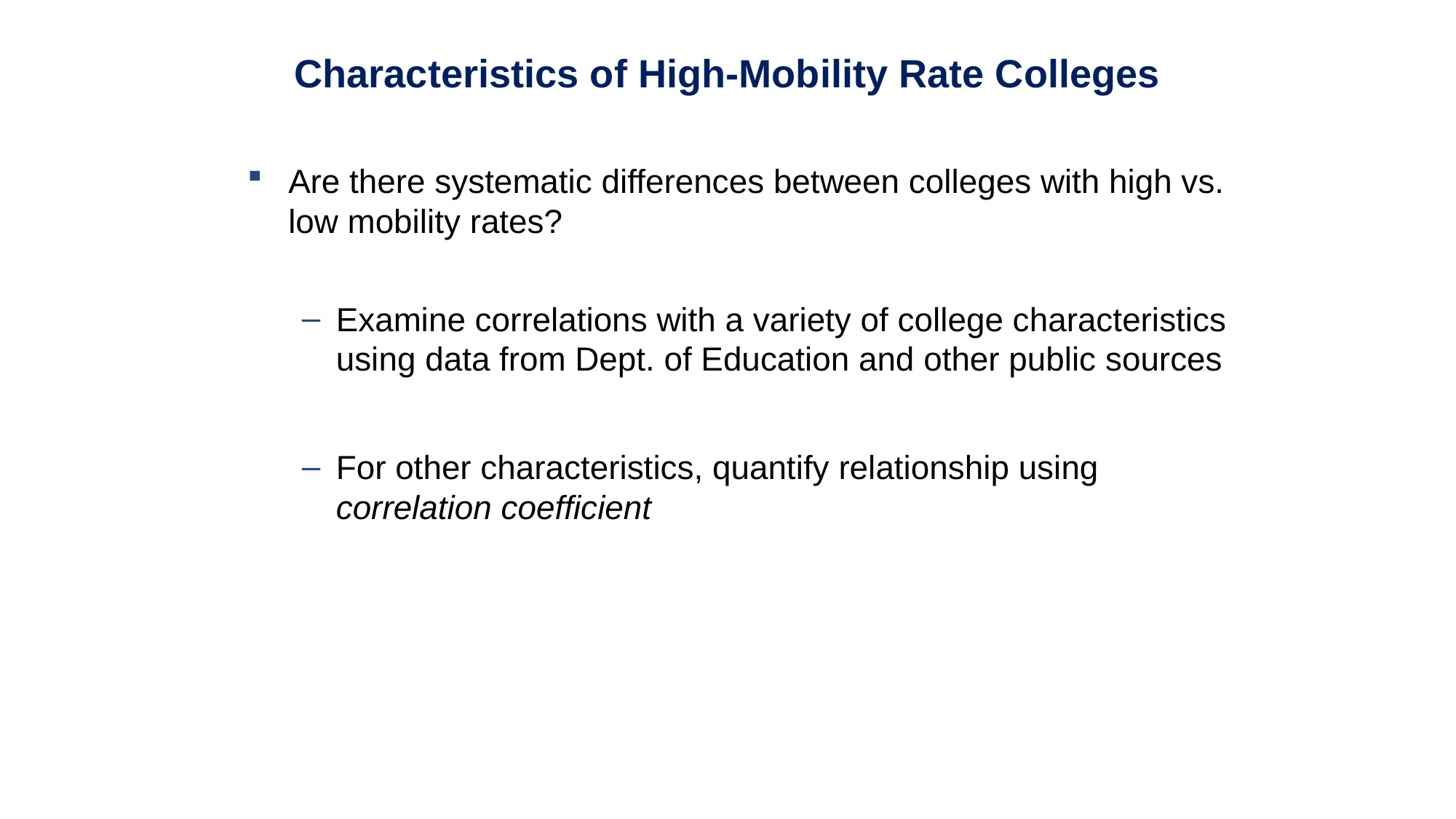

Characteristics of High-Mobility Rate Colleges
Are there systematic differences between colleges with high vs. low mobility rates?

Examine correlations with a variety of college characteristics using data from Dept. of Education and other public sources

For other characteristics, quantify relationship using correlation coefficient